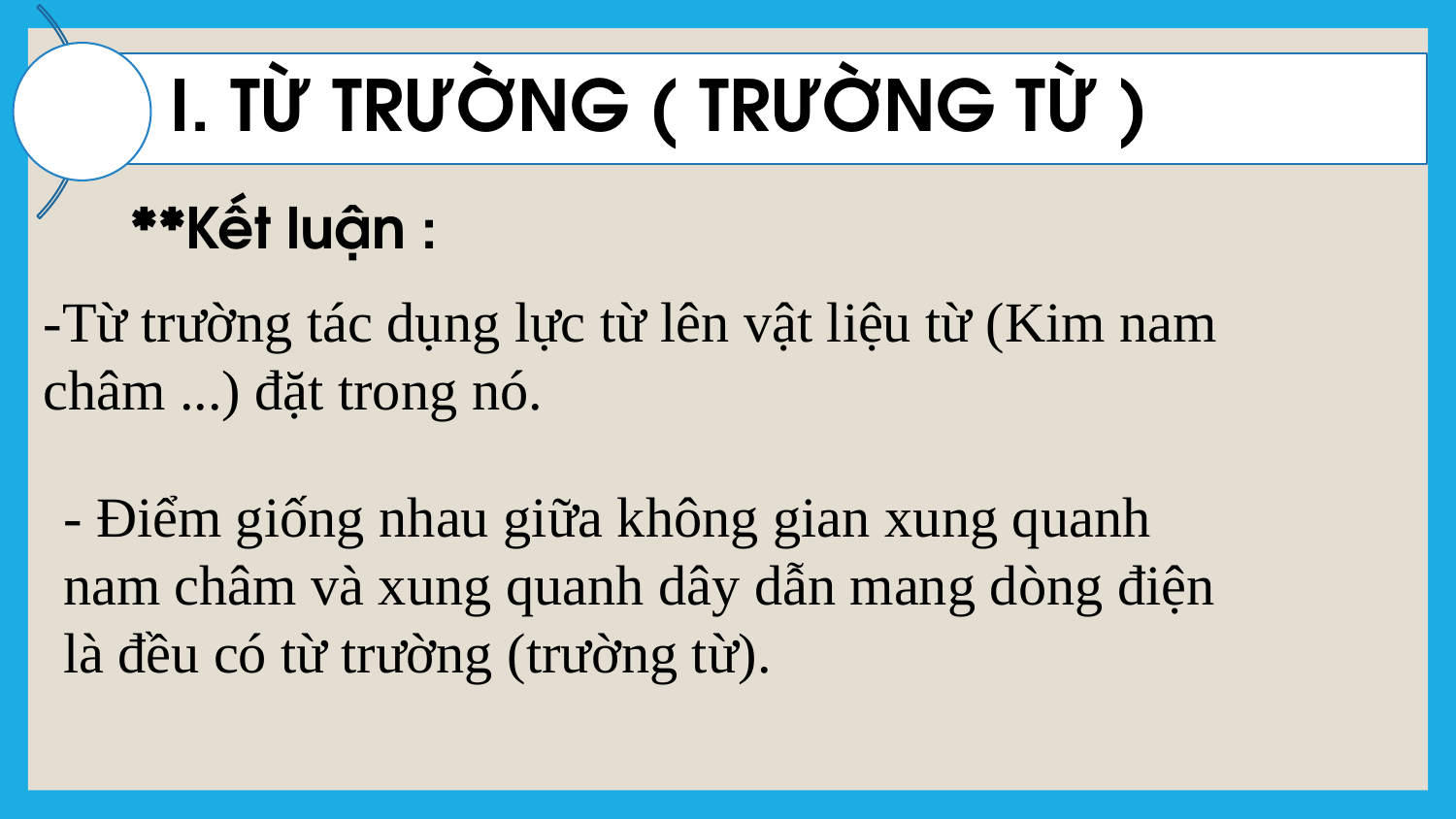

I. TỪ TRƯỜNG ( TRƯỜNG TỪ )
**Kết luận :
-Từ trường tác dụng lực từ lên vật liệu từ (Kim nam châm ...) đặt trong nó.
- Điểm giống nhau giữa không gian xung quanh nam châm và xung quanh dây dẫn mang dòng điện là đều có từ trường (trường từ).